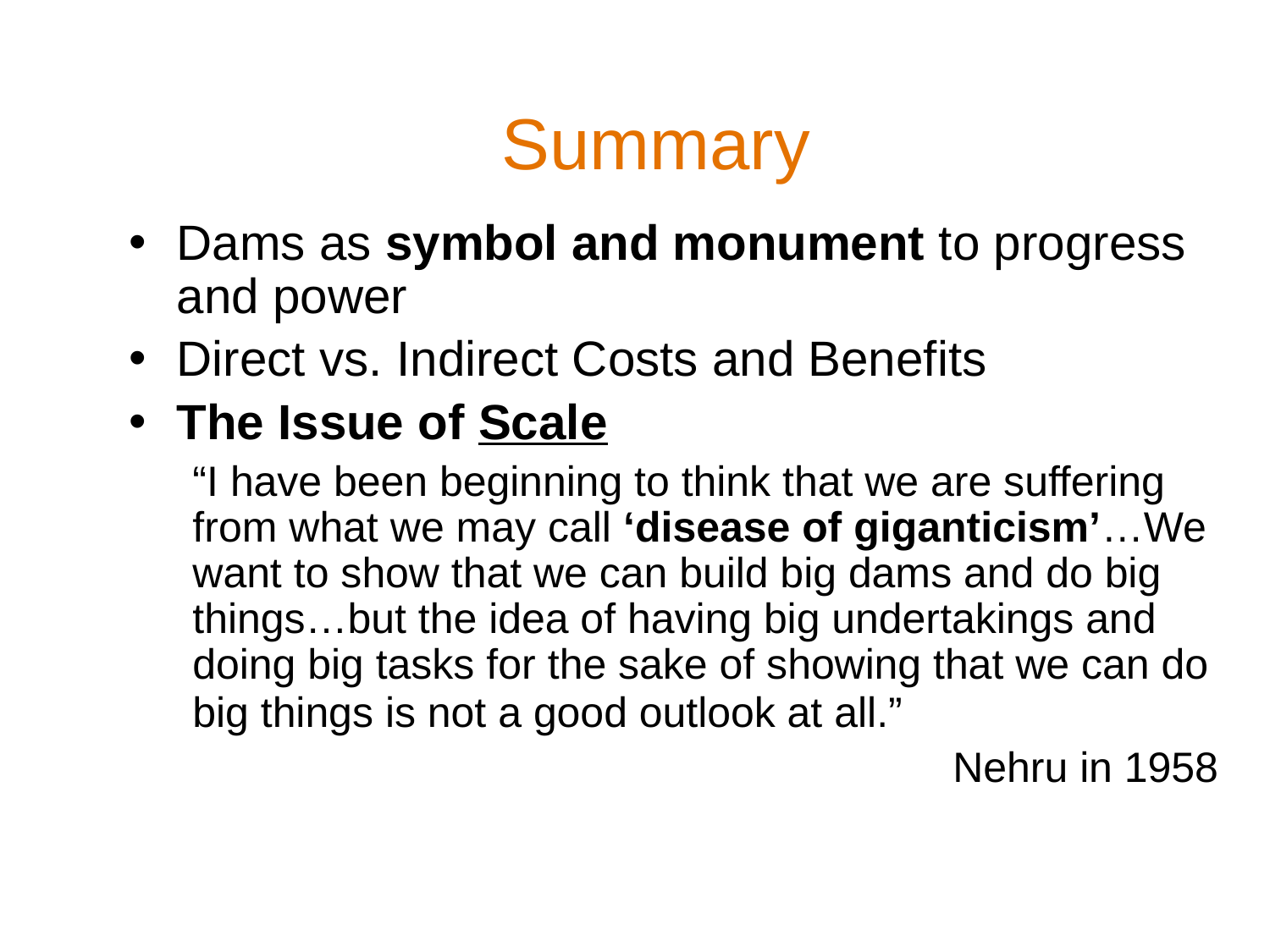

# Summary
Dams as symbol and monument to progress and power
Direct vs. Indirect Costs and Benefits
The Issue of Scale
“I have been beginning to think that we are suffering from what we may call ‘disease of giganticism’…We want to show that we can build big dams and do big things…but the idea of having big undertakings and doing big tasks for the sake of showing that we can do big things is not a good outlook at all.”
Nehru in 1958